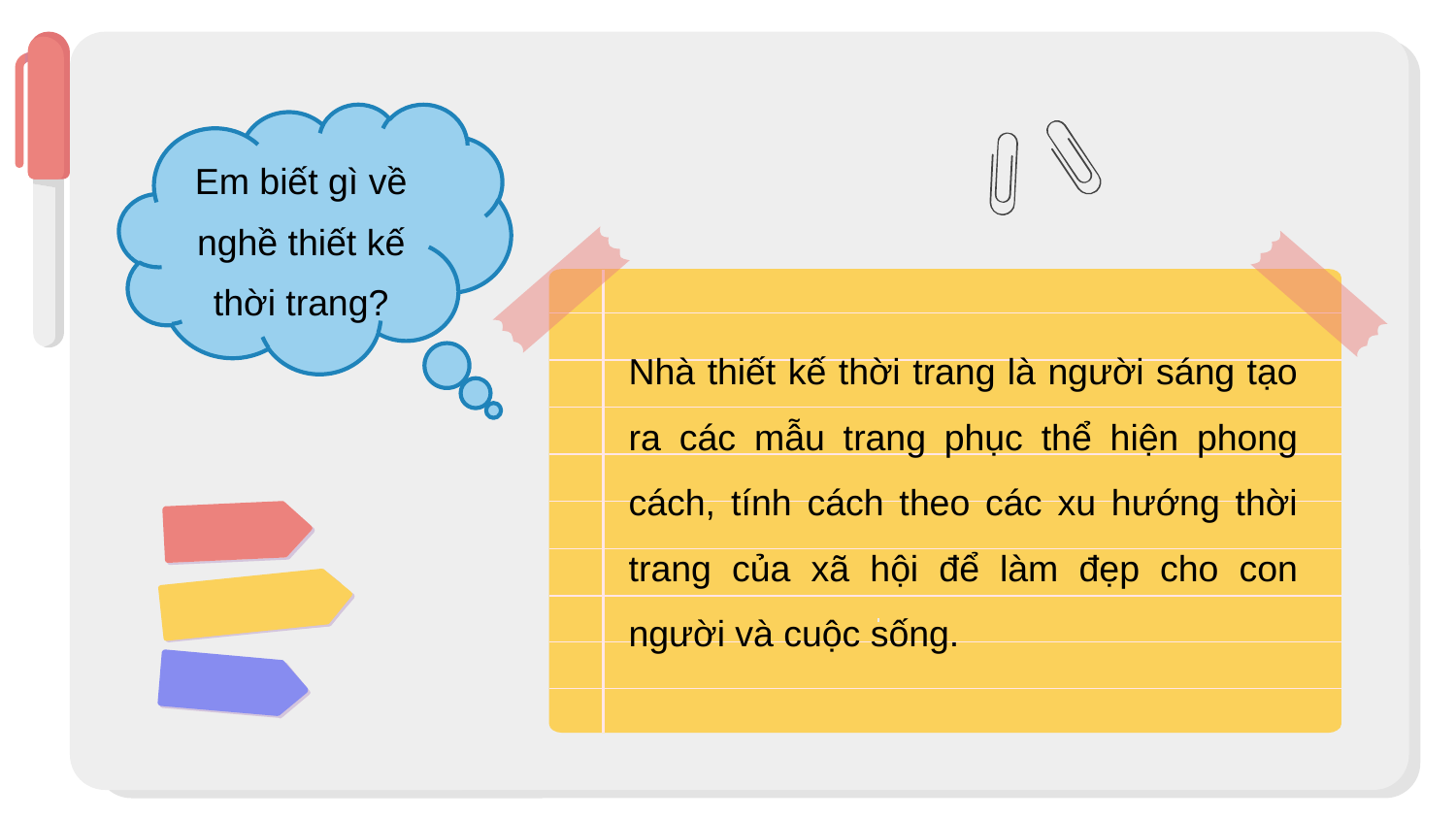

Em biết gì về nghề thiết kế thời trang?

Nhà thiết kế thời trang là người sáng tạo ra các mẫu trang phục thể hiện phong cách, tính cách theo các xu hướng thời trang của xã hội để làm đẹp cho con người và cuộc sống.